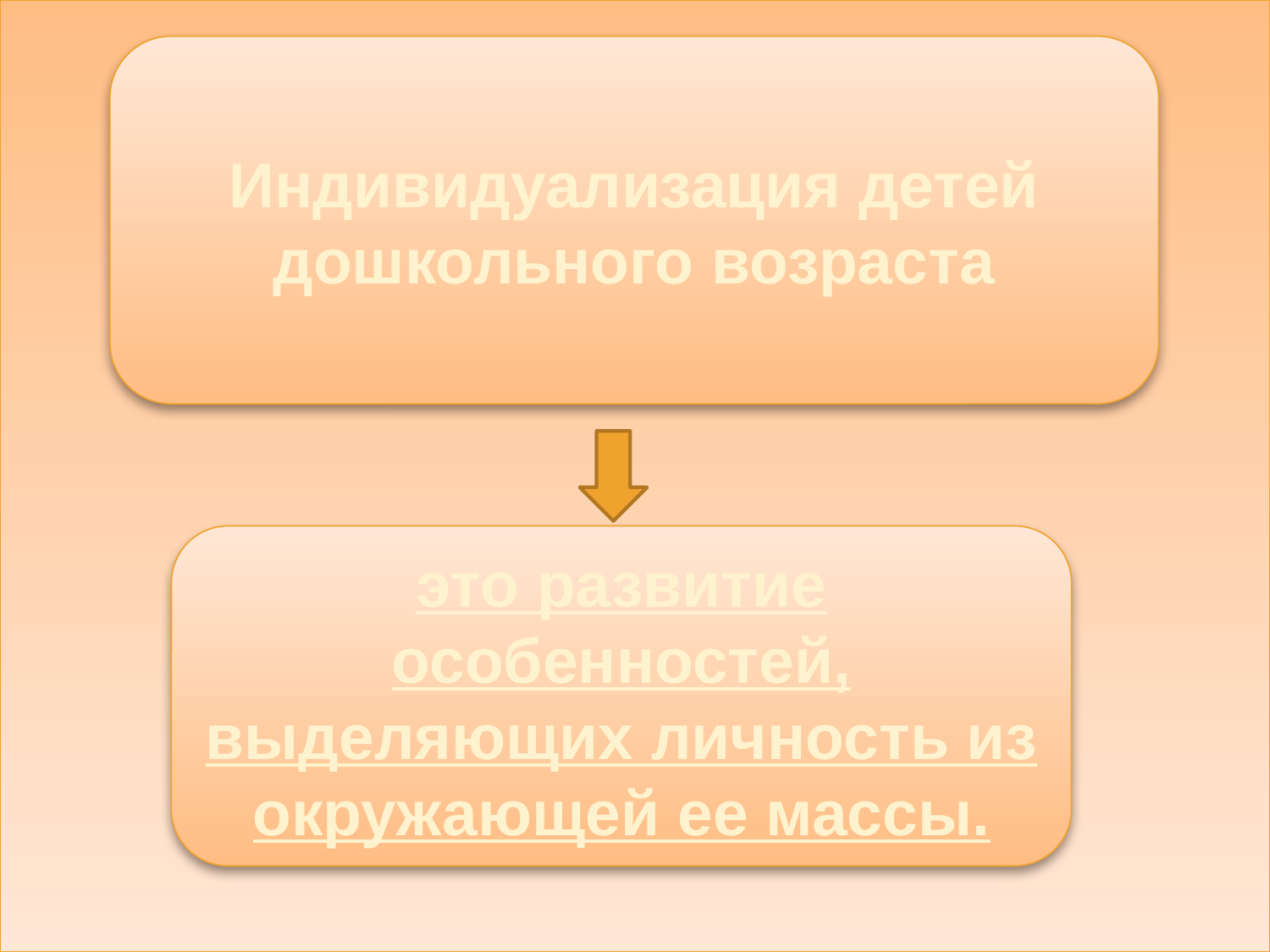

Индивидуализация детей дошкольного возраста

это развитие особенностей, выделяющих личность из окружающей ее массы.